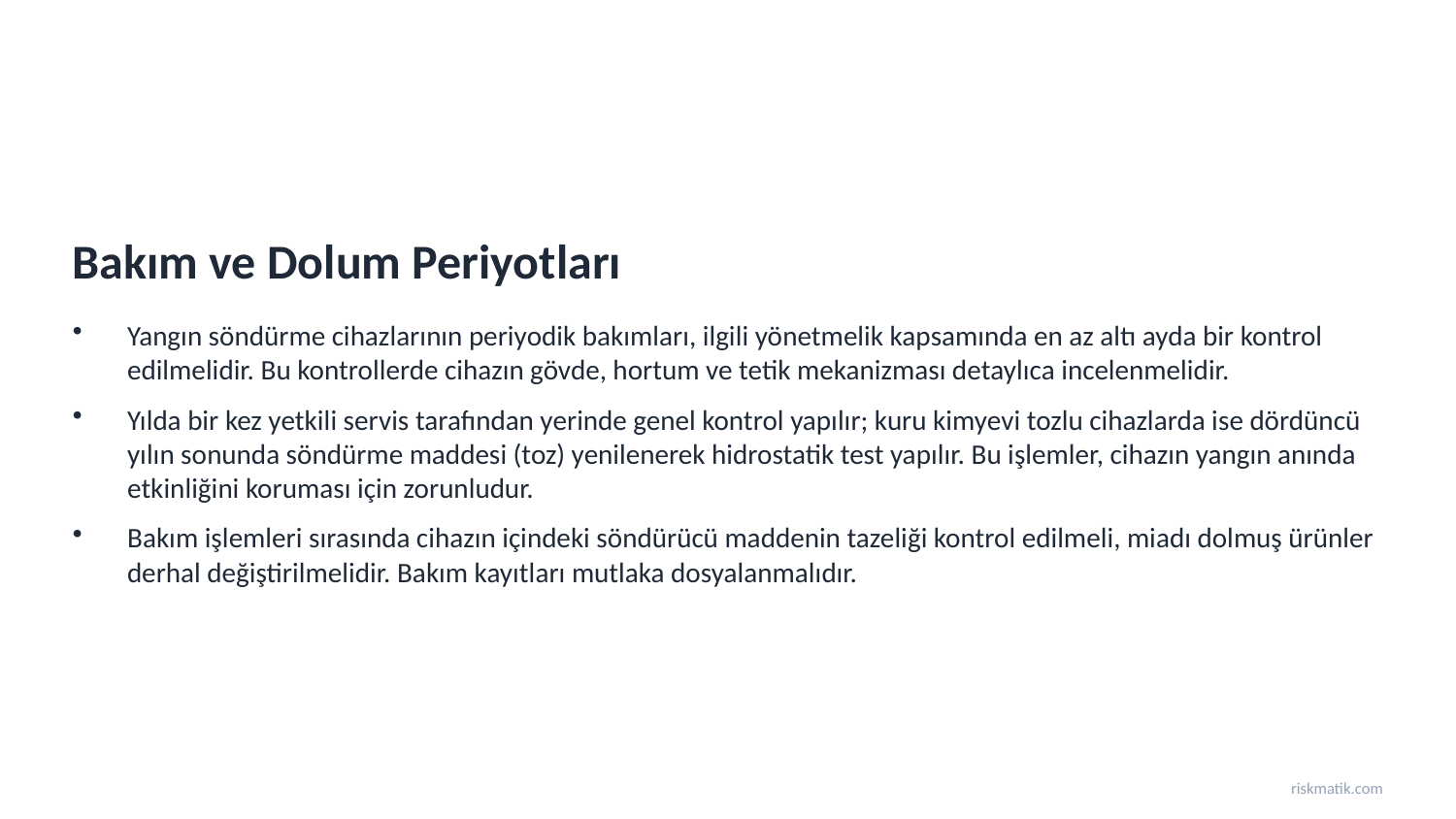

Bakım ve Dolum Periyotları
Yangın söndürme cihazlarının periyodik bakımları, ilgili yönetmelik kapsamında en az altı ayda bir kontrol edilmelidir. Bu kontrollerde cihazın gövde, hortum ve tetik mekanizması detaylıca incelenmelidir.
Yılda bir kez yetkili servis tarafından yerinde genel kontrol yapılır; kuru kimyevi tozlu cihazlarda ise dördüncü yılın sonunda söndürme maddesi (toz) yenilenerek hidrostatik test yapılır. Bu işlemler, cihazın yangın anında etkinliğini koruması için zorunludur.
Bakım işlemleri sırasında cihazın içindeki söndürücü maddenin tazeliği kontrol edilmeli, miadı dolmuş ürünler derhal değiştirilmelidir. Bakım kayıtları mutlaka dosyalanmalıdır.
riskmatik.com